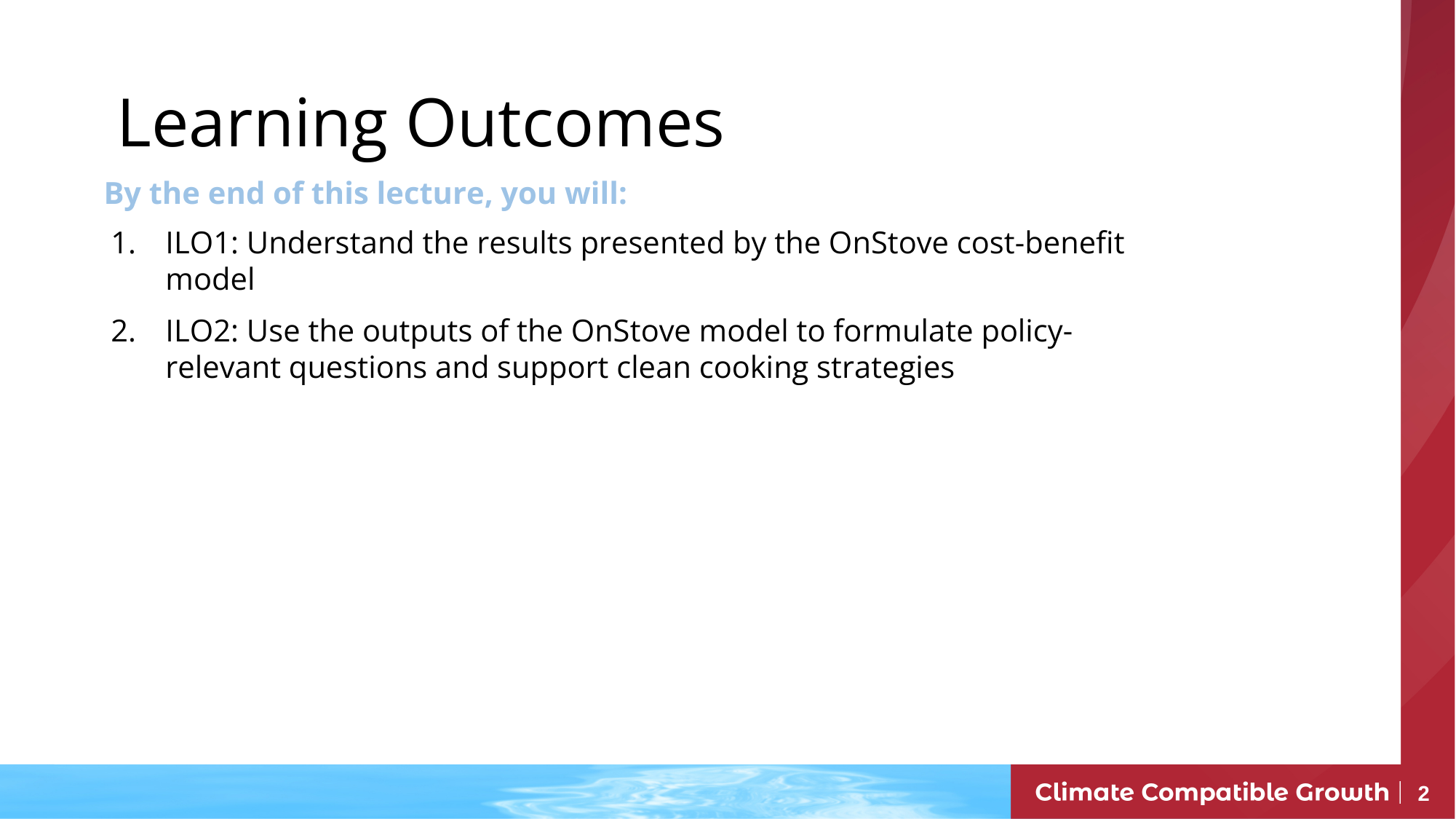

Learning Outcomes
By the end of this lecture, you will:
ILO1: Understand the results presented by the OnStove cost-benefit model
ILO2: Use the outputs of the OnStove model to formulate policy-relevant questions and support clean cooking strategies